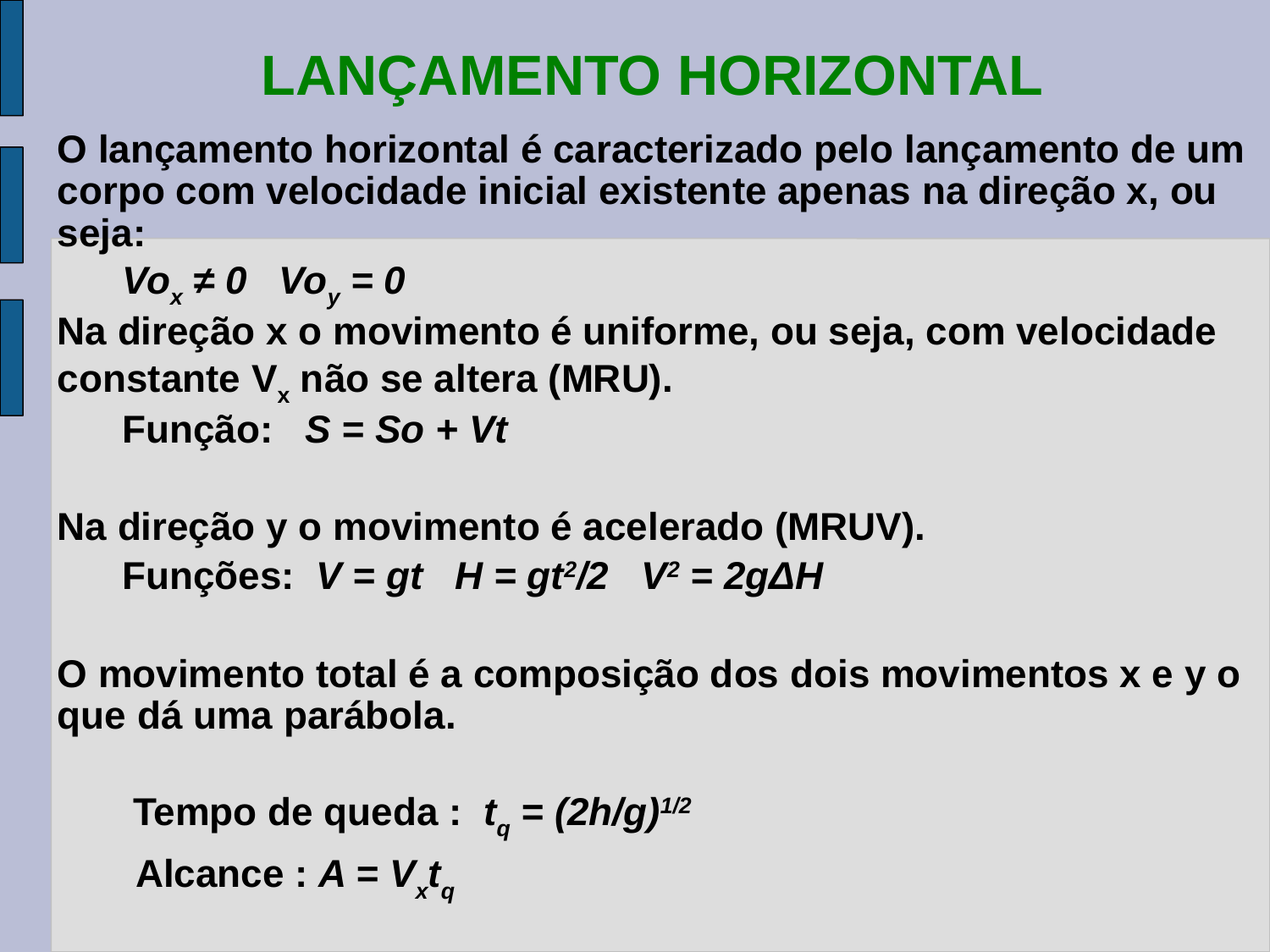

LANÇAMENTO HORIZONTAL
O lançamento horizontal é caracterizado pelo lançamento de um corpo com velocidade inicial existente apenas na direção x, ou seja:
      Vox ≠ 0   Voy = 0
Na direção x o movimento é uniforme, ou seja, com velocidade constante Vx não se altera (MRU).
      Função:   S = So + Vt

Na direção y o movimento é acelerado (MRUV).
      Funções:  V = gt   H = gt2/2   V2 = 2gΔH

O movimento total é a composição dos dois movimentos x e y o que dá uma parábola.
       Tempo de queda :  tq = (2h/g)1/2
Alcance : A = Vxtq